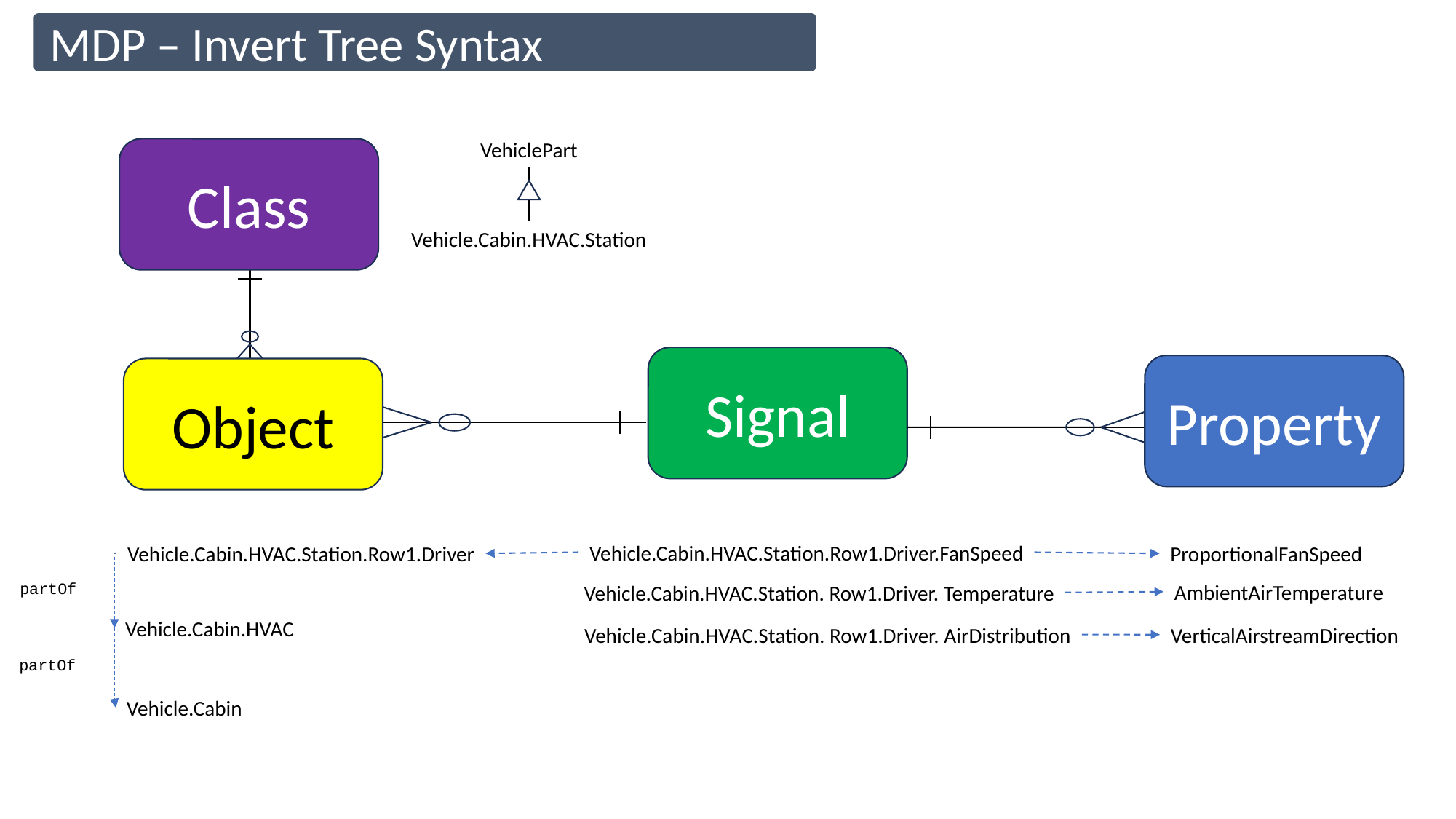

MDP – Invert Tree Syntax
VehiclePart
Class

Vehicle.Cabin.HVAC.Station

Signal
Property
Object

Vehicle.Cabin.HVAC.Station.Row1.Driver.FanSpeed
Vehicle.Cabin.HVAC.Station.Row1.Driver
ProportionalFanSpeed
partOf
AmbientAirTemperature
Vehicle.Cabin.HVAC.Station. Row1.Driver. Temperature
Vehicle.Cabin.HVAC
Vehicle.Cabin.HVAC.Station. Row1.Driver. AirDistribution
VerticalAirstreamDirection
partOf
Vehicle.Cabin